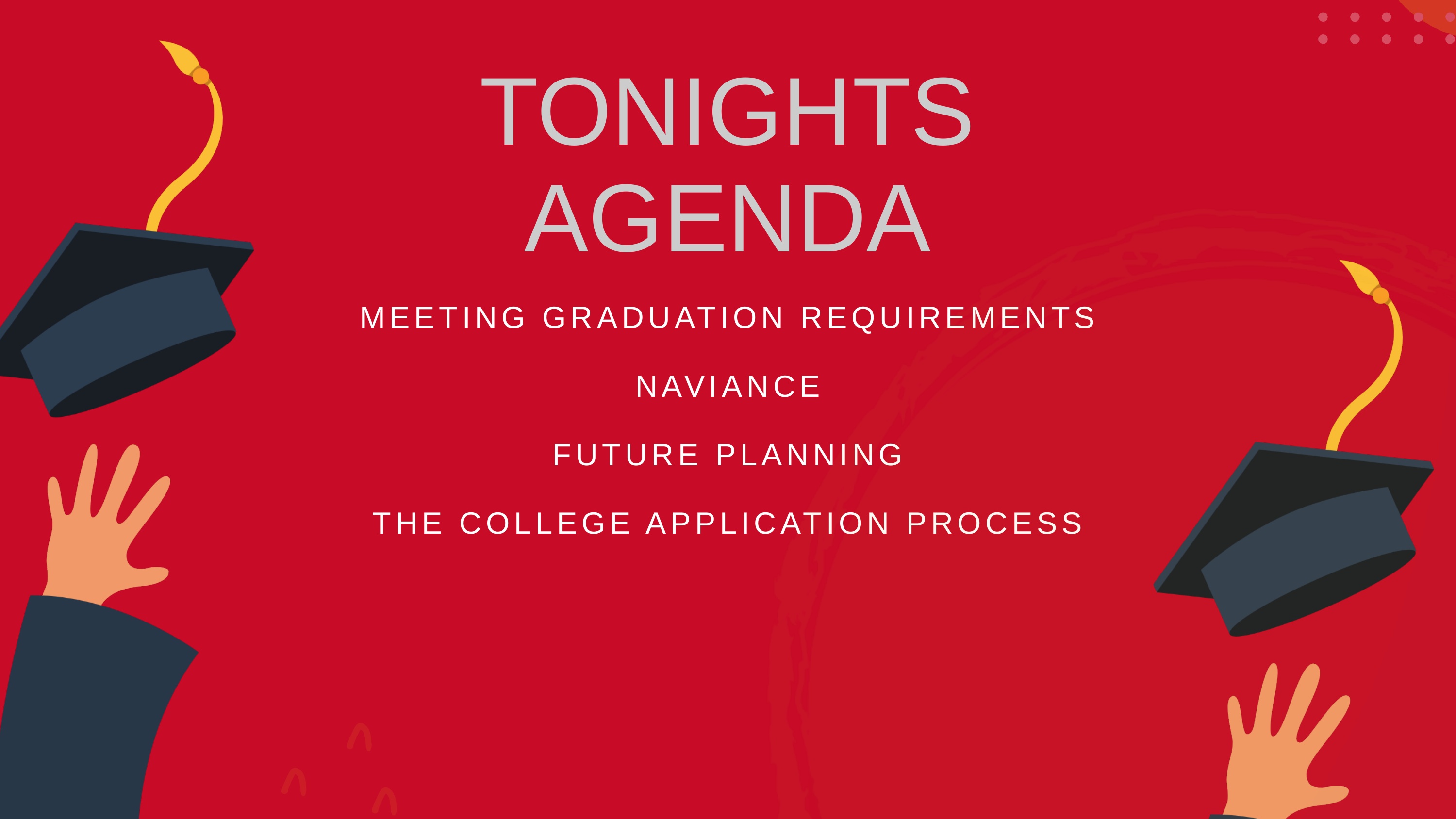

TONIGHTS AGENDA

MEETING GRADUATION REQUIREMENTS
NAVIANCE
FUTURE PLANNING
THE COLLEGE APPLICATION PROCESS